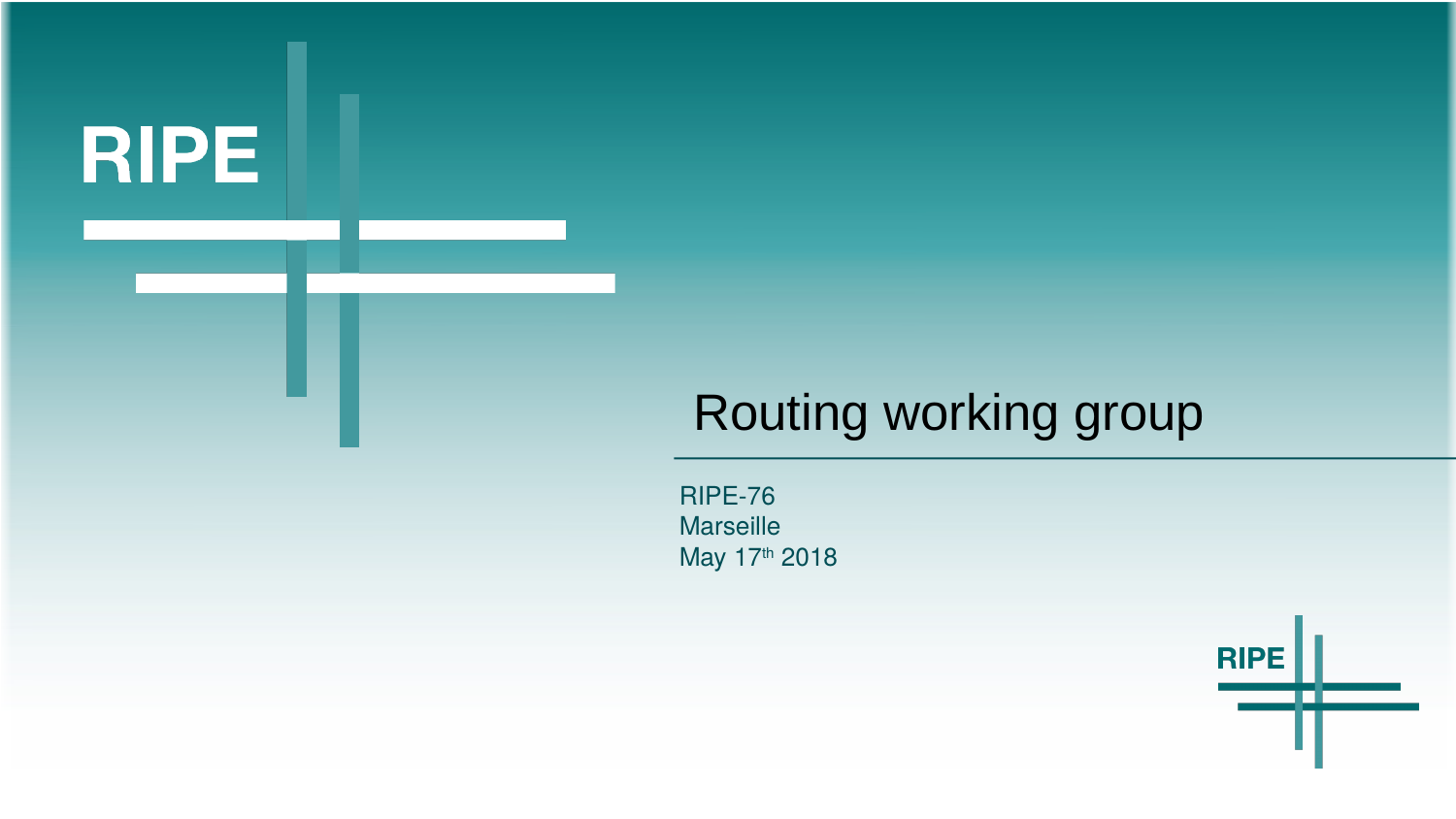

# Routing working group
RIPE-76
Marseille
May 17th 2018